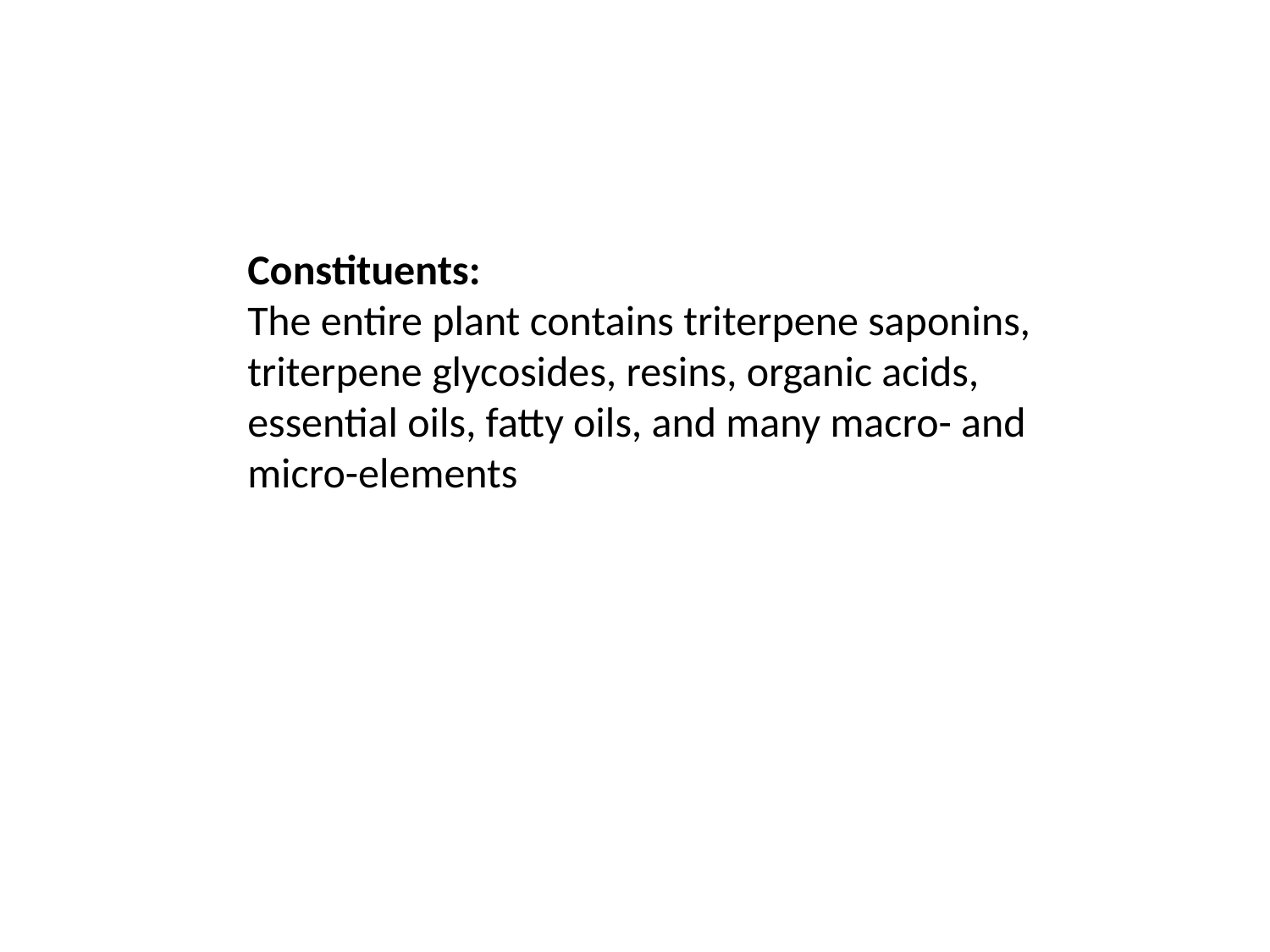

Constituents:
The entire plant contains triterpene saponins, triterpene glycosides, resins, organic acids, essential oils, fatty oils, and many macro- and micro-elements